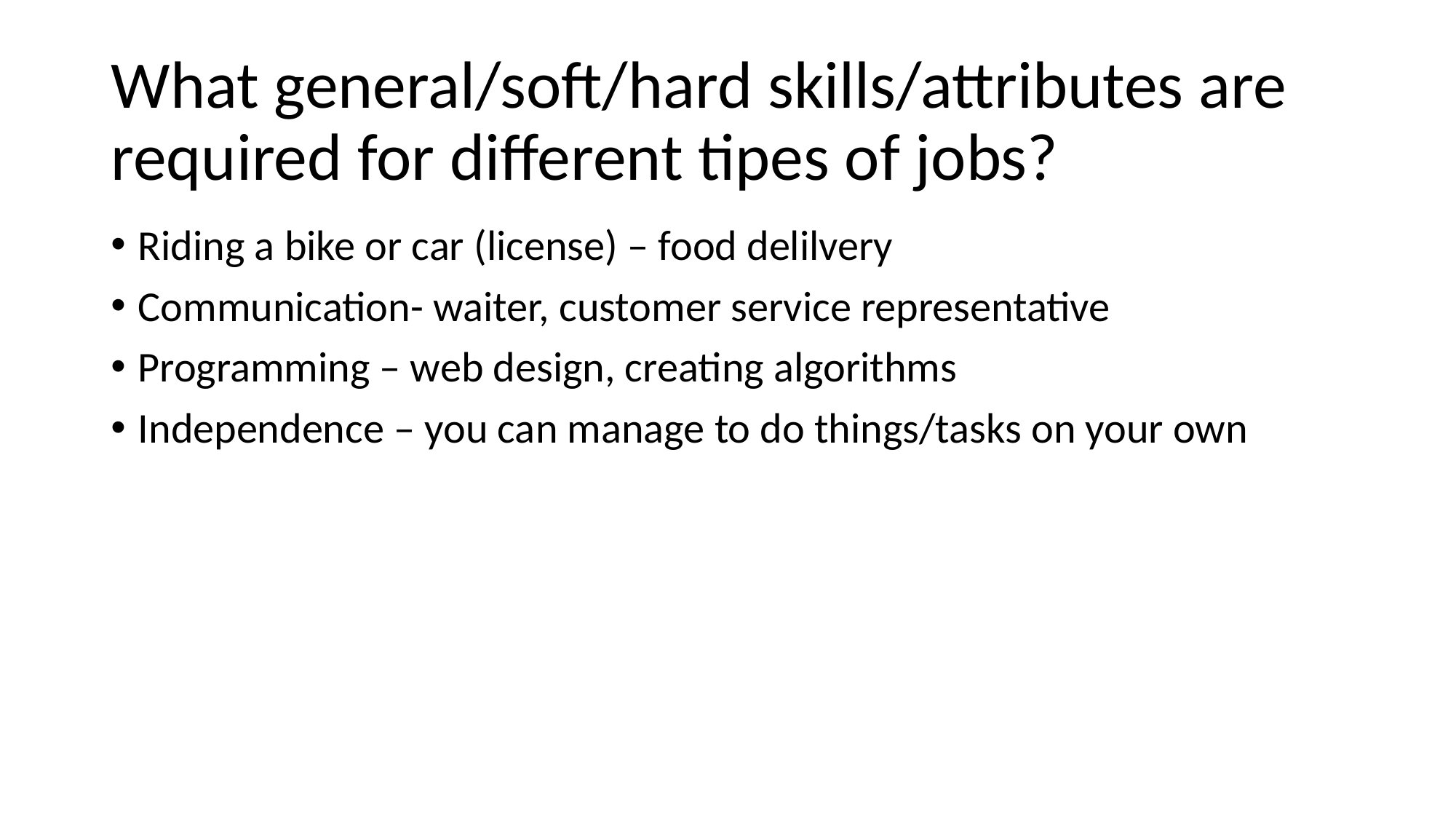

# What general/soft/hard skills/attributes are required for different tipes of jobs?
Riding a bike or car (license) – food delilvery
Communication- waiter, customer service representative
Programming – web design, creating algorithms
Independence – you can manage to do things/tasks on your own